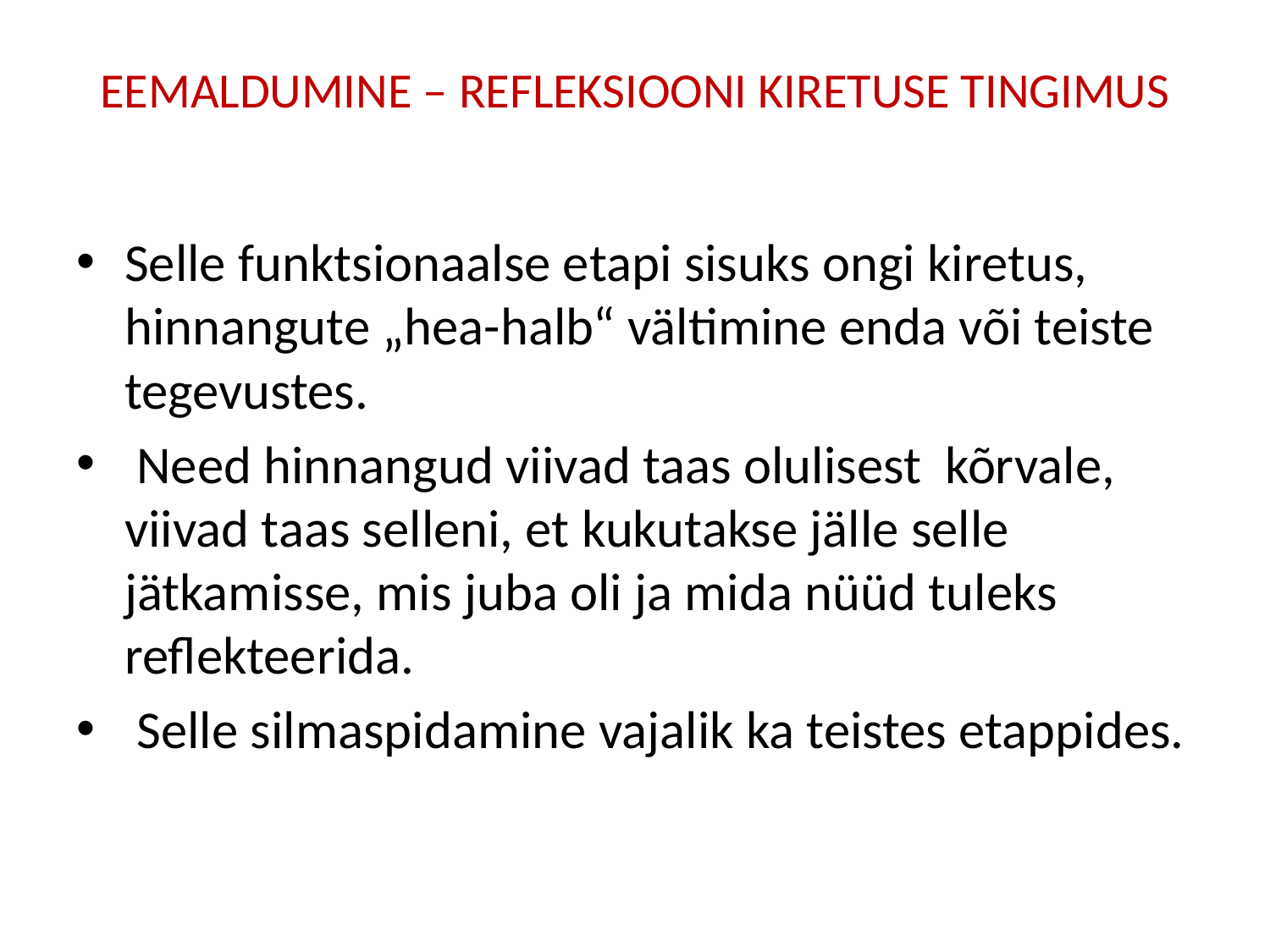

# EEMALDUMINE – REFLEKSIOONI KIRETUSE TINGIMUS
Selle funktsionaalse etapi sisuks ongi kiretus, hinnangute „hea-halb“ vältimine enda või teiste tegevustes.
 Need hinnangud viivad taas olulisest  kõrvale, viivad taas selleni, et kukutakse jälle selle jätkamisse, mis juba oli ja mida nüüd tuleks reflekteerida.
 Selle silmaspidamine vajalik ka teistes etappides.